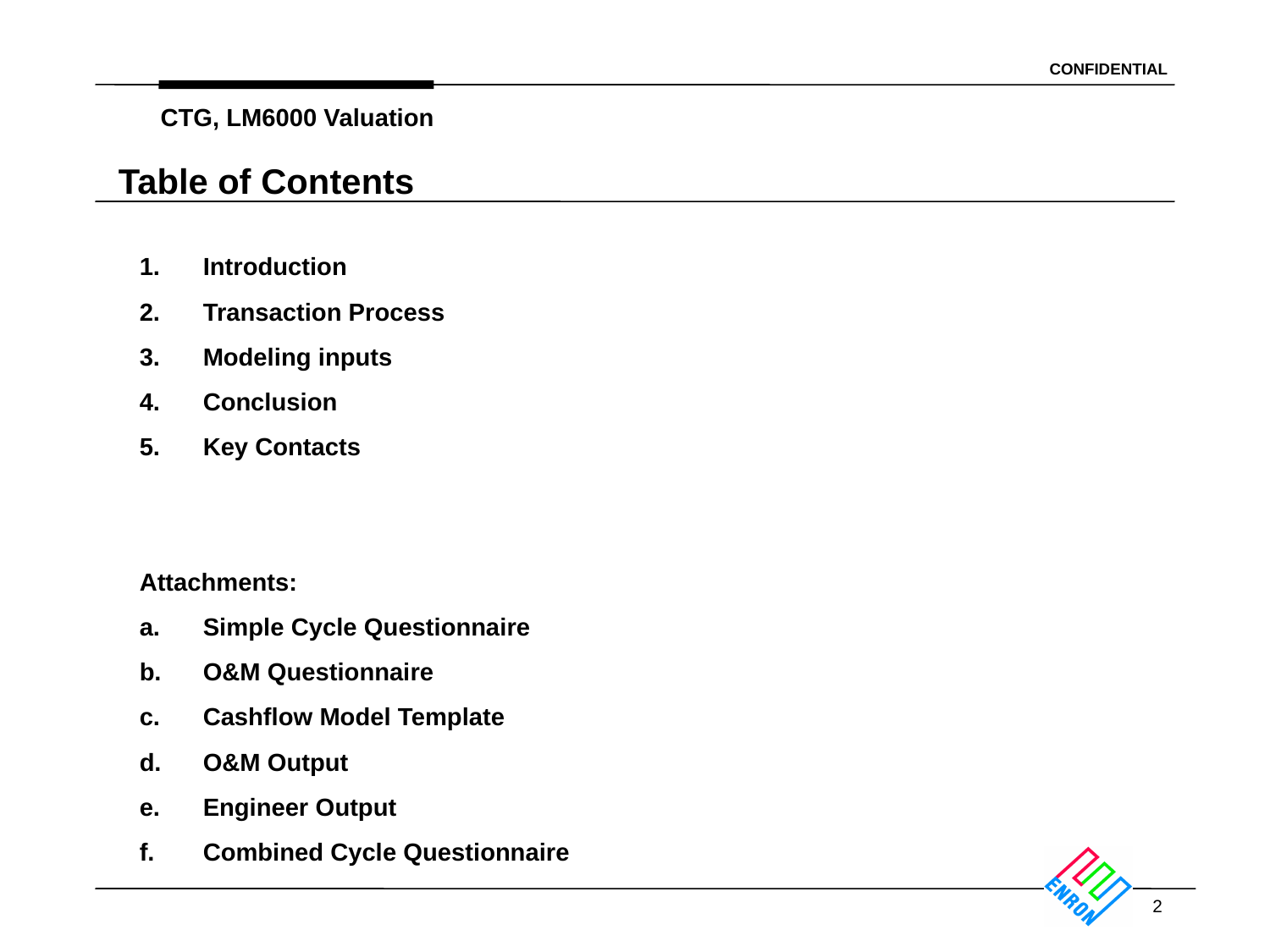

2
CTG, LM6000 Valuation
Table of Contents
1.	Introduction
2.	Transaction Process
3.	Modeling inputs
4.	Conclusion
5.	Key Contacts

Attachments:
a.	Simple Cycle Questionnaire
b.	O&M Questionnaire
c.	Cashflow Model Template
d.	O&M Output
e.	Engineer Output
f.	Combined Cycle Questionnaire